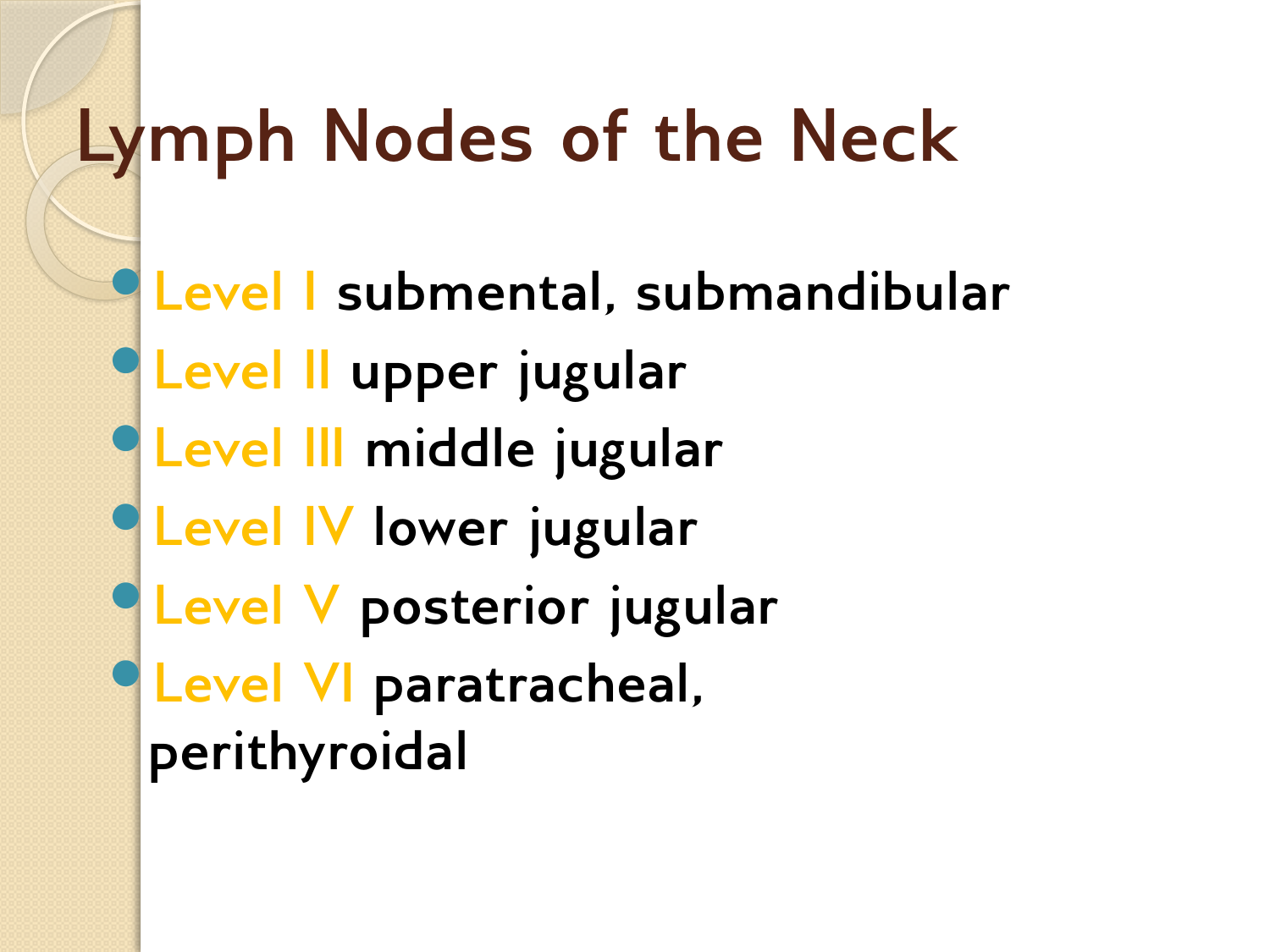

# Lymph Nodes of the Neck
Level I submental, submandibular
Level II upper jugular
Level III middle jugular
Level IV lower jugular
Level V posterior jugular
Level VI paratracheal, perithyroidal